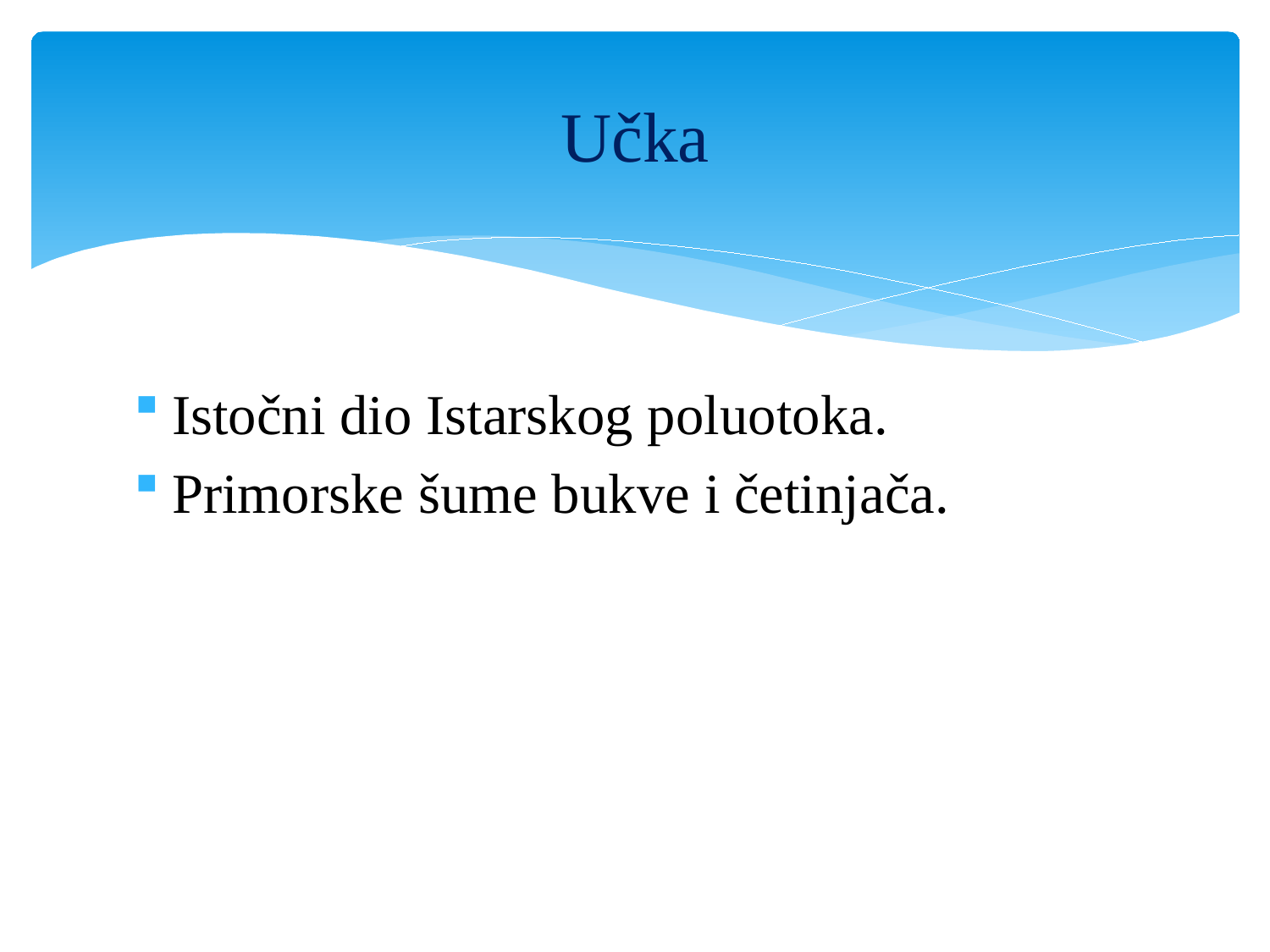

# Učka
Istočni dio Istarskog poluotoka.
Primorske šume bukve i četinjača.